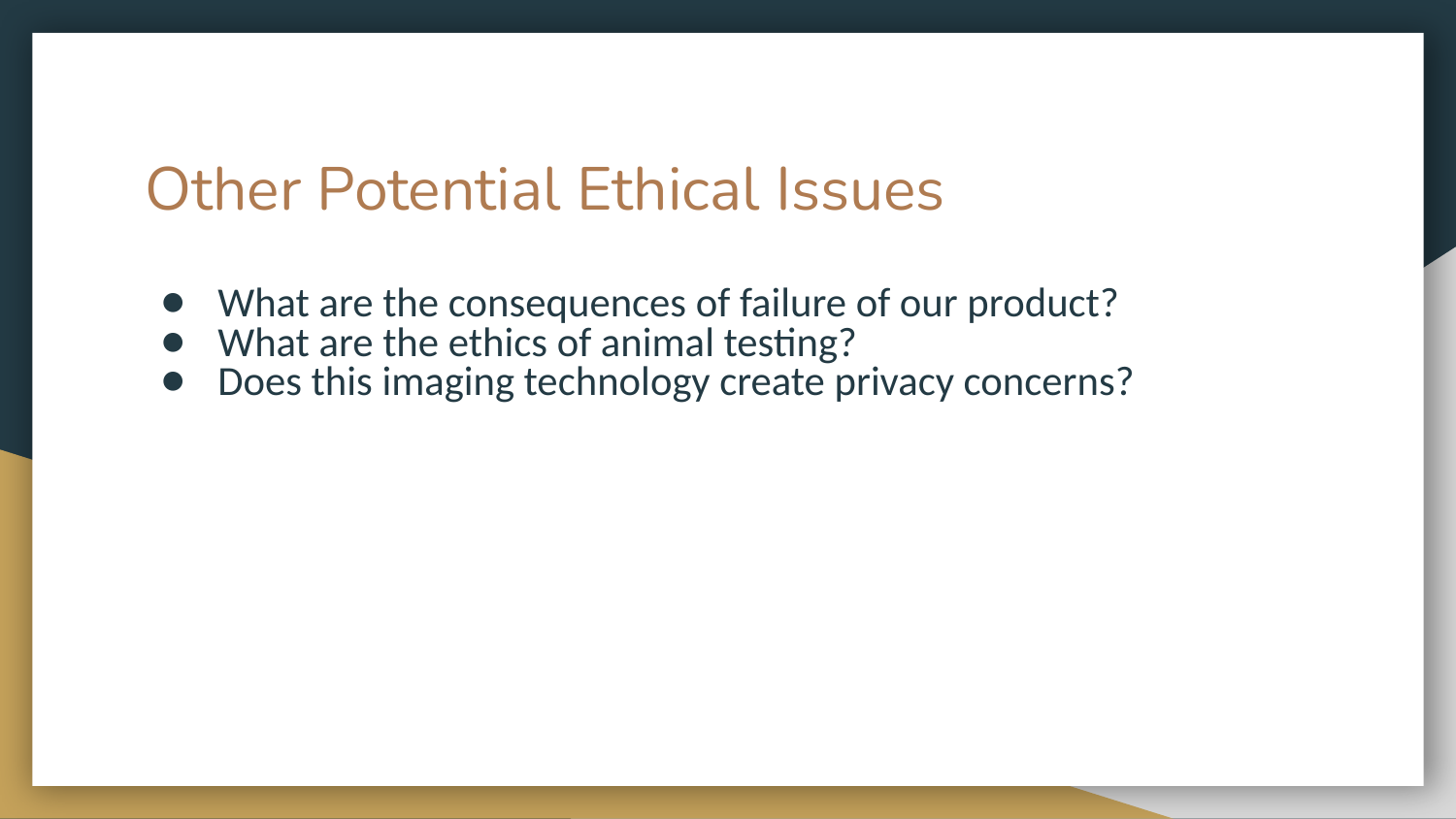

# Other Potential Ethical Issues
What are the consequences of failure of our product?
What are the ethics of animal testing?
Does this imaging technology create privacy concerns?